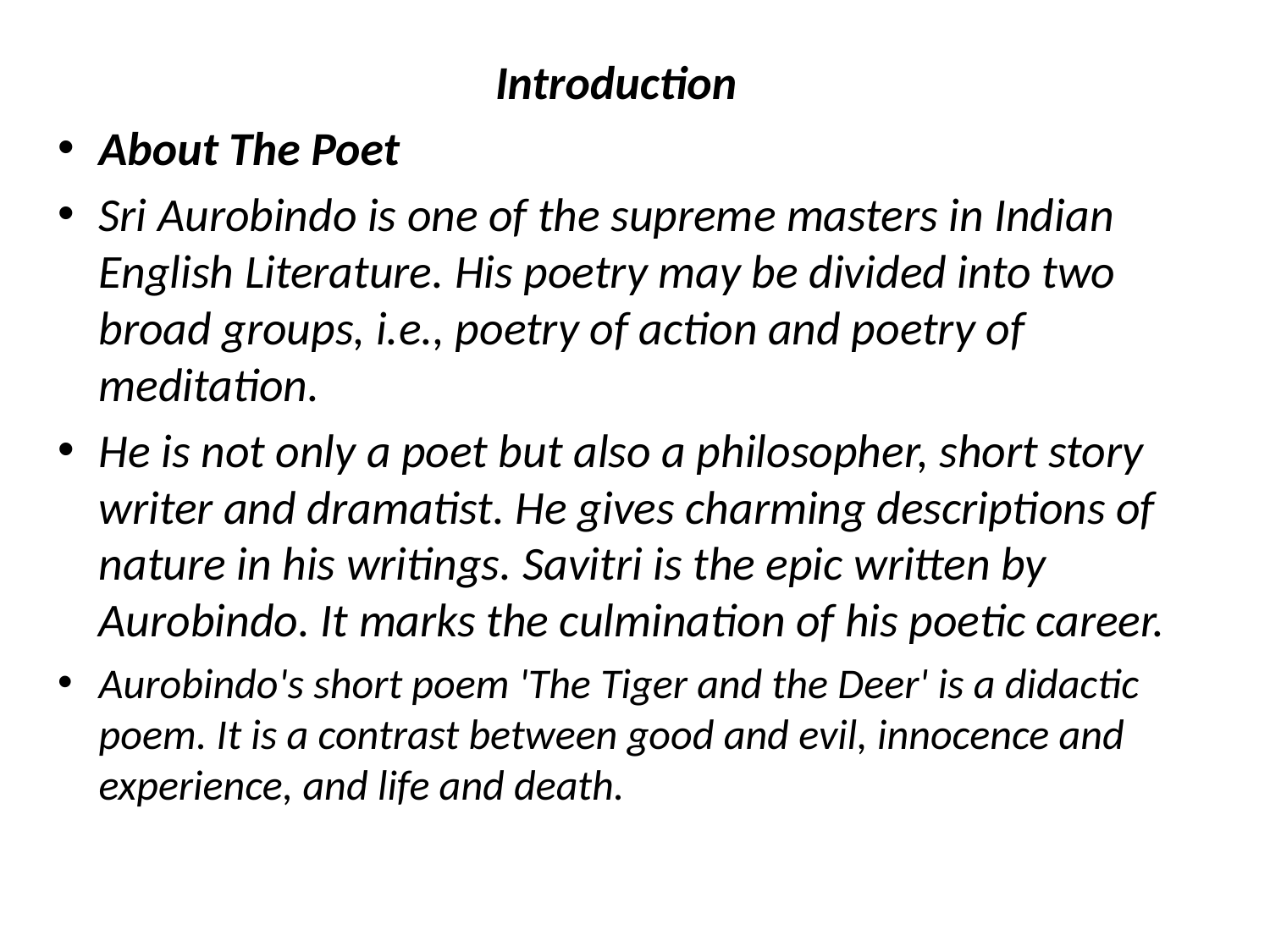

Introduction
About The Poet
Sri Aurobindo is one of the supreme masters in Indian English Literature. His poetry may be divided into two broad groups, i.e., poetry of action and poetry of meditation.
He is not only a poet but also a philosopher, short story writer and dramatist. He gives charming descriptions of nature in his writings. Savitri is the epic written by Aurobindo. It marks the culmination of his poetic career.
Aurobindo's short poem 'The Tiger and the Deer' is a didactic poem. It is a contrast between good and evil, innocence and experience, and life and death.